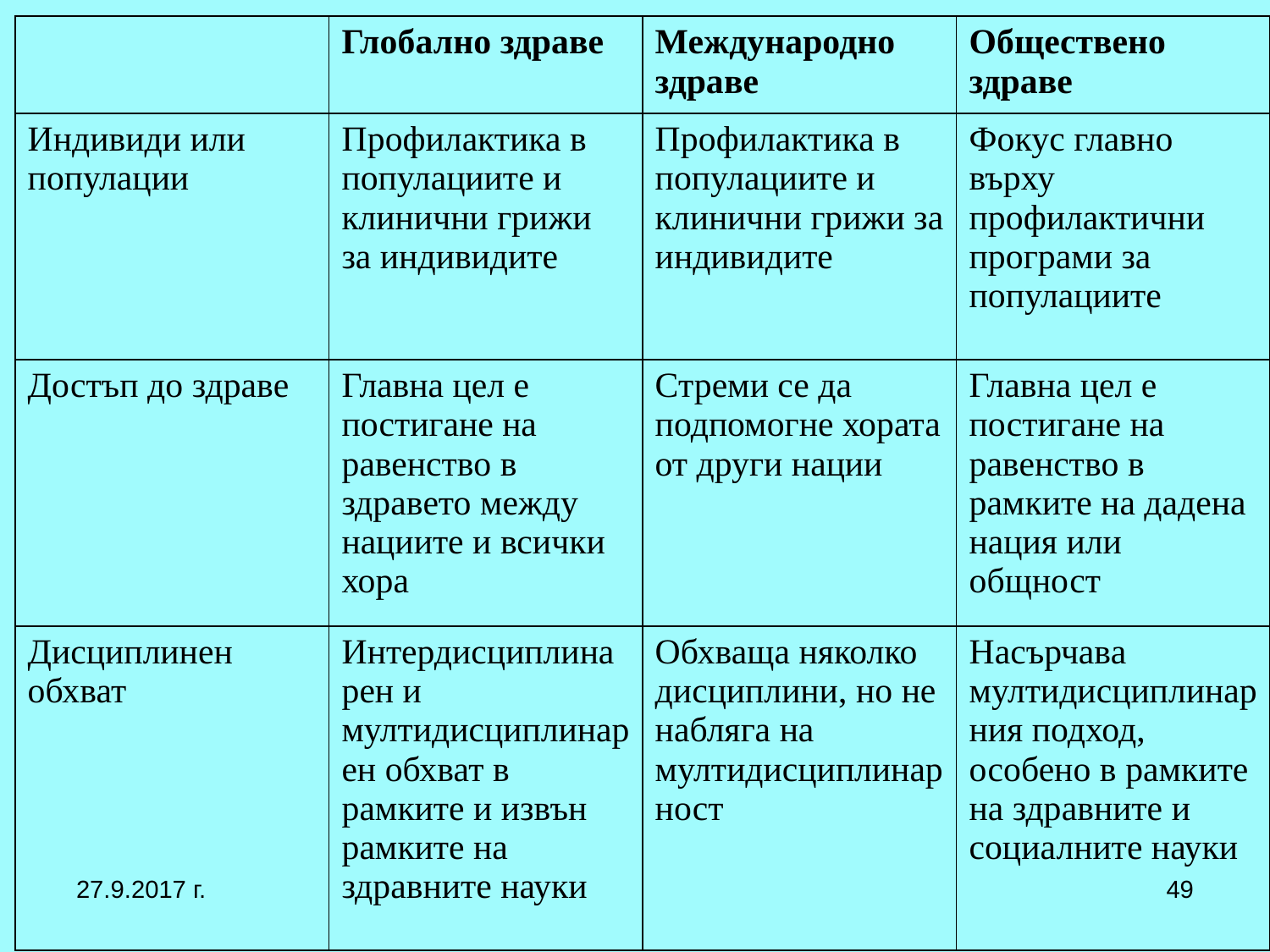

|  | Глобално здраве | Международно здраве | Обществено здраве |
| --- | --- | --- | --- |
| Индивиди или популации | Профилактика в популациите и клинични грижи за индивидите | Профилактика в популациите и клинични грижи за индивидите | Фокус главно върху профилактични програми за популациите |
| Достъп до здраве | Главна цел е постигане на равенство в здравето между нациите и всички хора | Стреми се да подпомогне хората от други нации | Главна цел е постигане на равенство в рамките на дадена нация или общност |
| Дисциплинен обхват | Интердисциплинарен и мултидисциплинарен обхват в рамките и извън рамките на здравните науки | Обхваща няколко дисциплини, но не набляга на мултидисциплинарност | Насърчава мултидисциплинарния подход, особено в рамките на здравните и социалните науки |
27.9.2017 г.
49